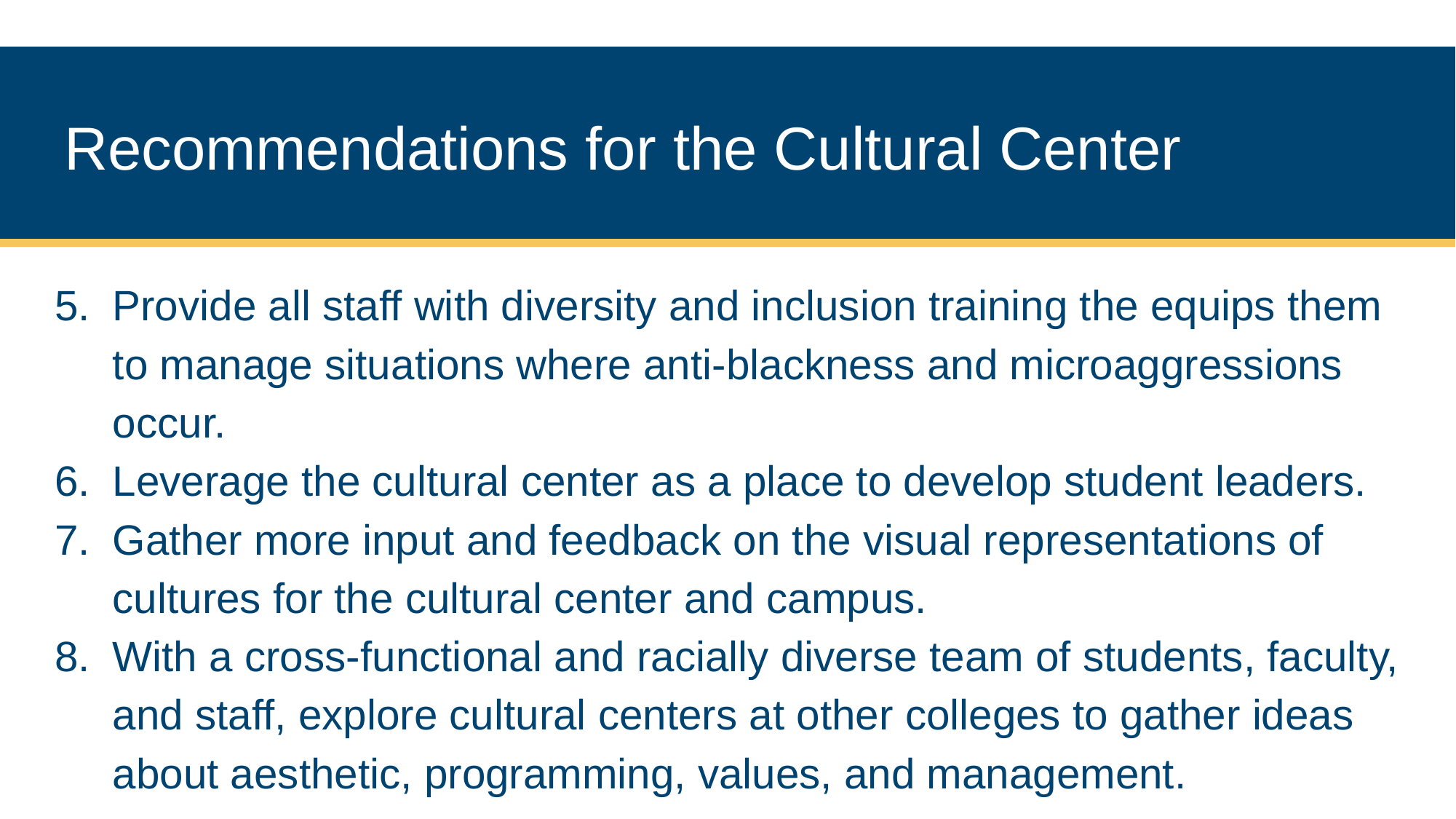

# Recommendations for the Cultural Center

Provide all staff with diversity and inclusion training the equips them to manage situations where anti-blackness and microaggressions occur.
Leverage the cultural center as a place to develop student leaders.
Gather more input and feedback on the visual representations of cultures for the cultural center and campus.
With a cross-functional and racially diverse team of students, faculty, and staff, explore cultural centers at other colleges to gather ideas about aesthetic, programming, values, and management.